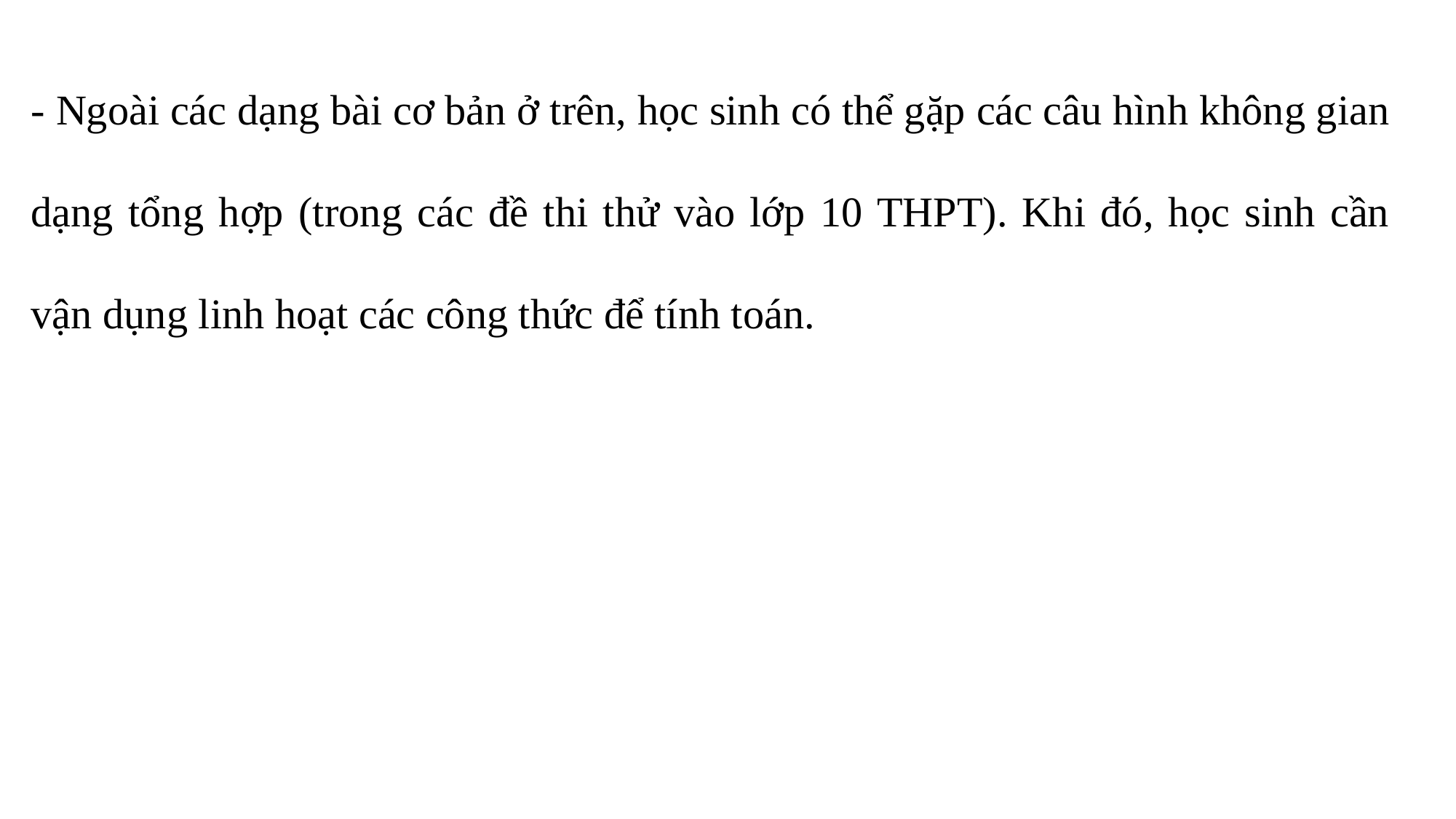

- Ngoài các dạng bài cơ bản ở trên, học sinh có thể gặp các câu hình không gian dạng tổng hợp (trong các đề thi thử vào lớp 10 THPT). Khi đó, học sinh cần vận dụng linh hoạt các công thức để tính toán.